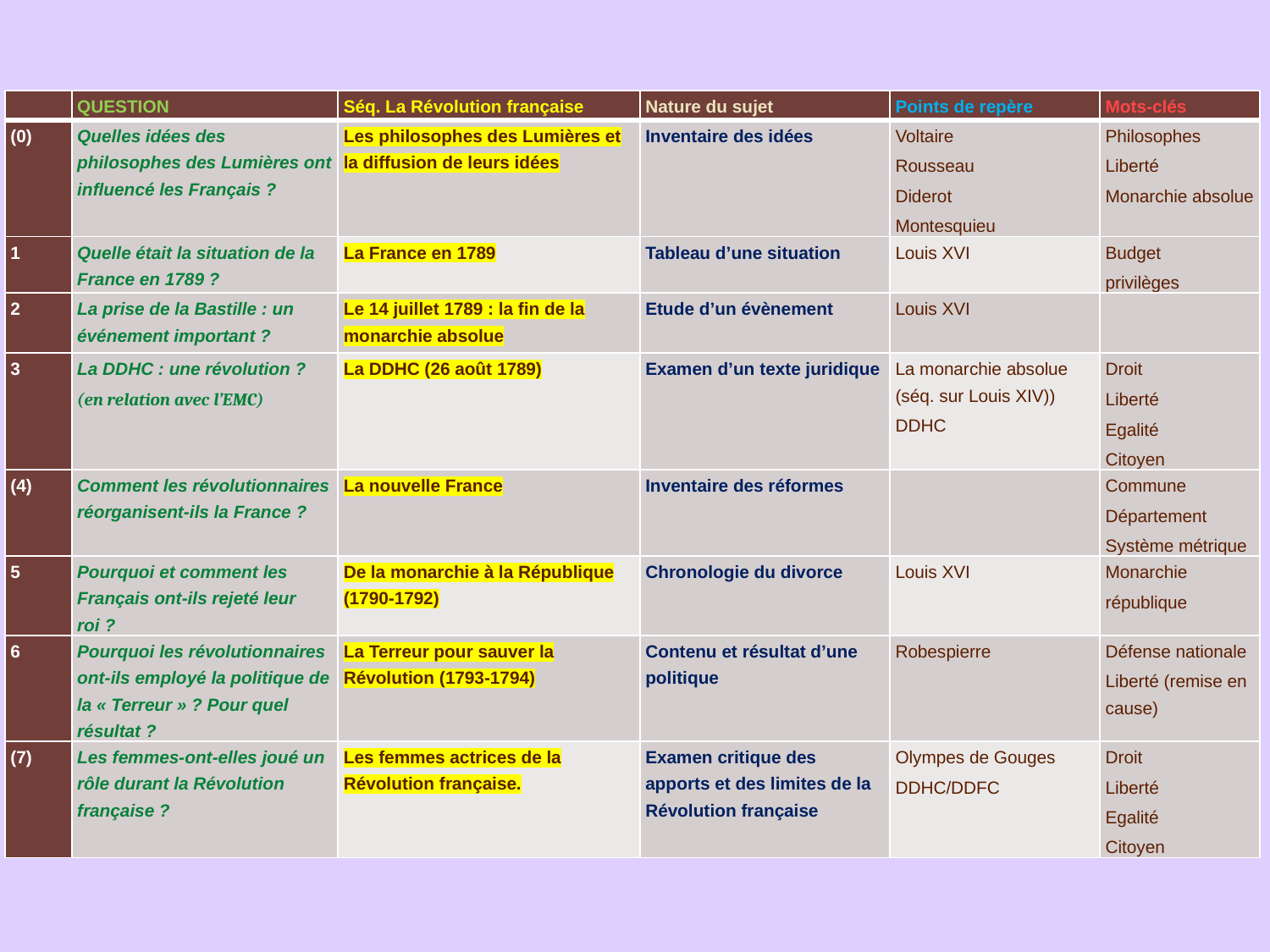

|  | QUESTION | Séq. La Révolution française | Nature du sujet | Points de repère | Mots-clés |
| --- | --- | --- | --- | --- | --- |
| (0) | Quelles idées des philosophes des Lumières ont influencé les Français ? | Les philosophes des Lumières et la diffusion de leurs idées | Inventaire des idées | Voltaire Rousseau Diderot Montesquieu | Philosophes Liberté Monarchie absolue |
| 1 | Quelle était la situation de la France en 1789 ? | La France en 1789 | Tableau d’une situation | Louis XVI | Budget privilèges |
| 2 | La prise de la Bastille : un événement important ? | Le 14 juillet 1789 : la fin de la monarchie absolue | Etude d’un évènement | Louis XVI |  |
| 3 | La DDHC : une révolution ? (en relation avec l’EMC) | La DDHC (26 août 1789) | Examen d’un texte juridique | La monarchie absolue (séq. sur Louis XIV)) DDHC | Droit Liberté Egalité Citoyen |
| (4) | Comment les révolutionnaires réorganisent-ils la France ? | La nouvelle France | Inventaire des réformes |  | Commune Département Système métrique |
| 5 | Pourquoi et comment les Français ont-ils rejeté leur roi ? | De la monarchie à la République (1790-1792) | Chronologie du divorce | Louis XVI | Monarchie république |
| 6 | Pourquoi les révolutionnaires ont-ils employé la politique de la « Terreur » ? Pour quel résultat ? | La Terreur pour sauver la Révolution (1793-1794) | Contenu et résultat d’une politique | Robespierre | Défense nationale Liberté (remise en cause) |
| (7) | Les femmes-ont-elles joué un rôle durant la Révolution française ? | Les femmes actrices de la Révolution française. | Examen critique des apports et des limites de la Révolution française | Olympes de Gouges DDHC/DDFC | Droit Liberté Egalité Citoyen |